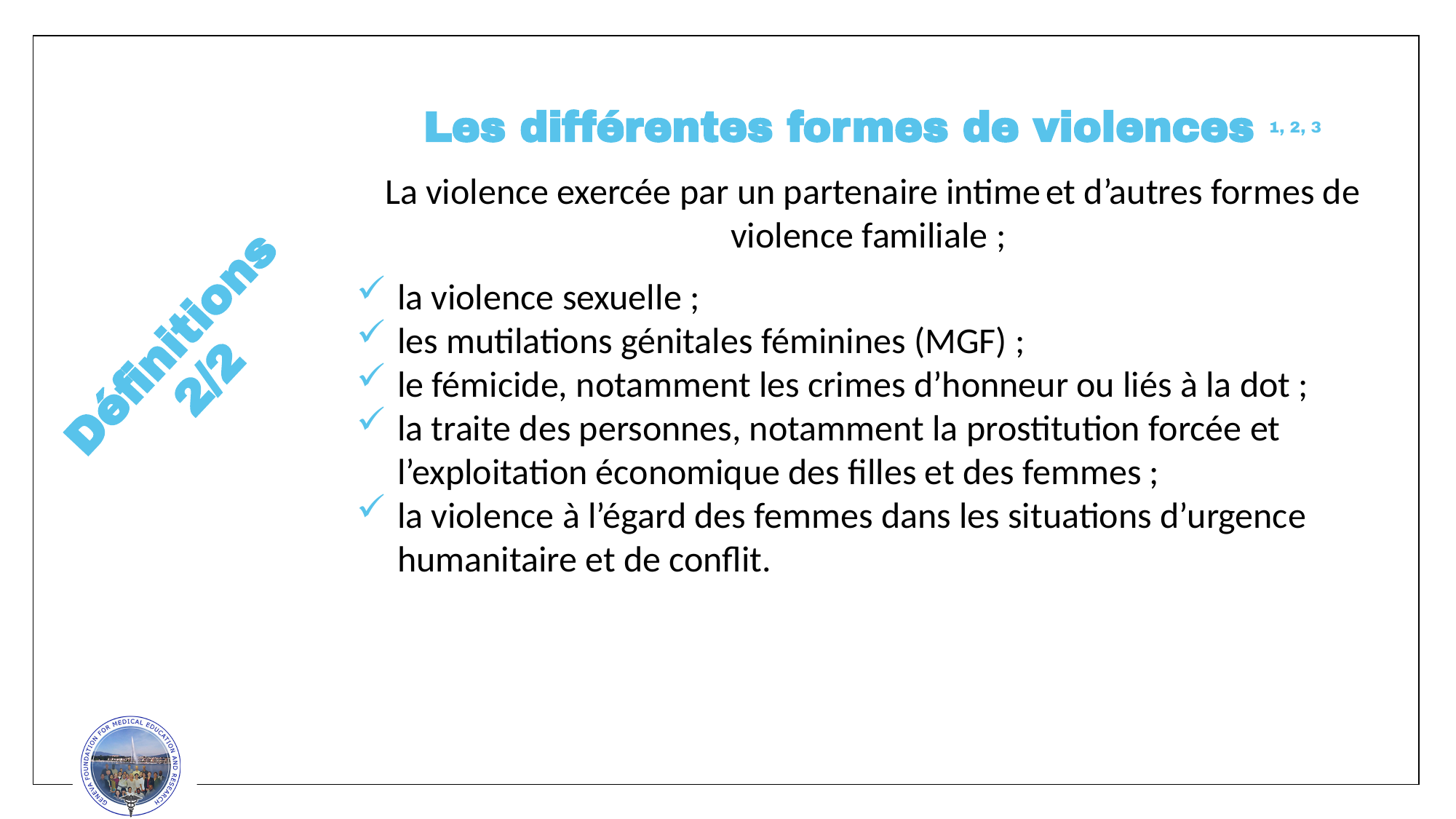

Les différentes formes de violences 1, 2, 3
La violence exercée par un partenaire intime et d’autres formes de violence familiale ;
la violence sexuelle ;
les mutilations génitales féminines (MGF) ;
le fémicide, notamment les crimes d’honneur ou liés à la dot ;
la traite des personnes, notamment la prostitution forcée et l’exploitation économique des filles et des femmes ;
la violence à l’égard des femmes dans les situations d’urgence humanitaire et de conflit.
Définitions
2/2